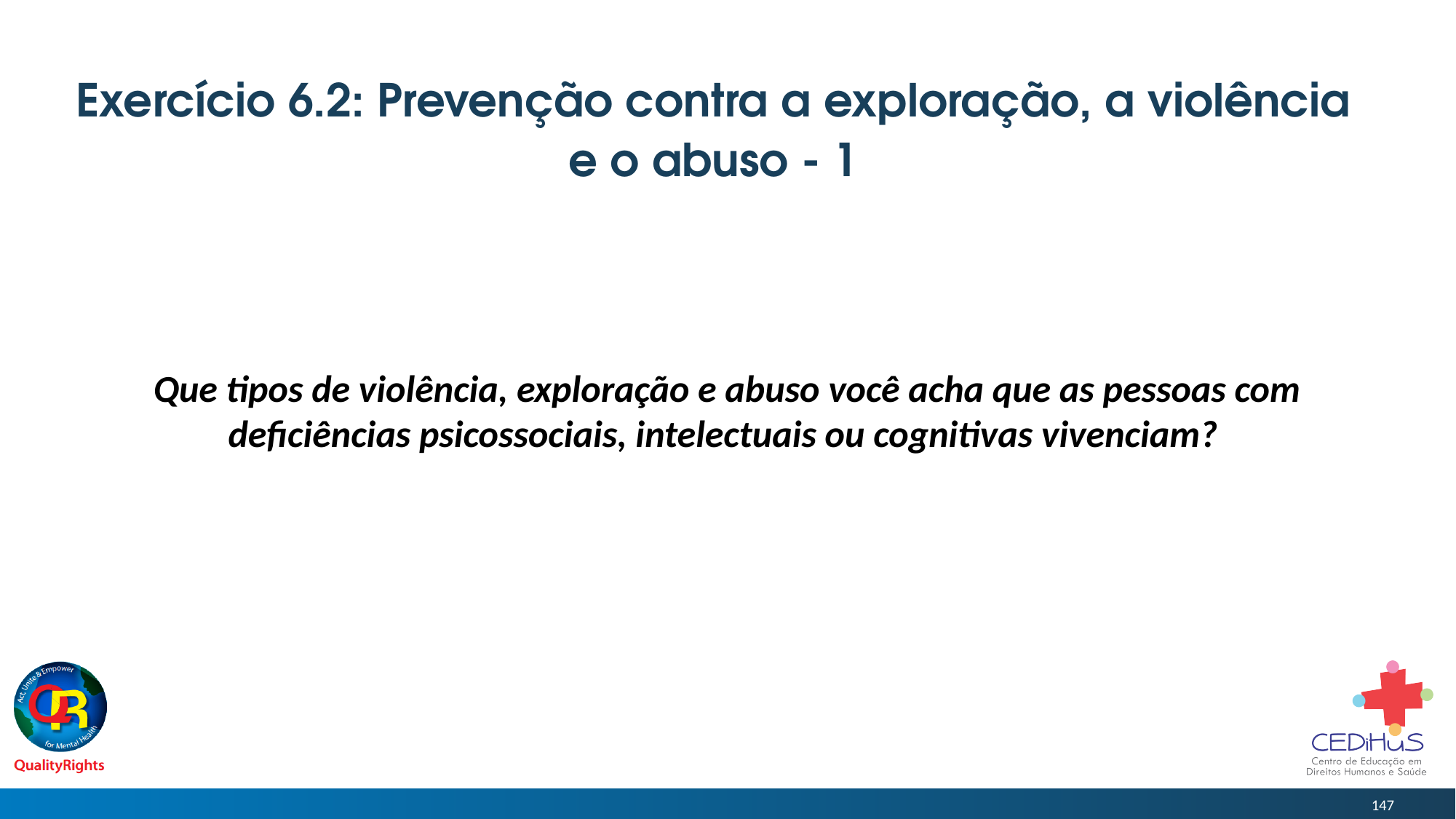

# Exercício 6.2: Prevenção contra a exploração, a violência e o abuso - 1

Que tipos de violência, exploração e abuso você acha que as pessoas com deficiências psicossociais, intelectuais ou cognitivas vivenciam?